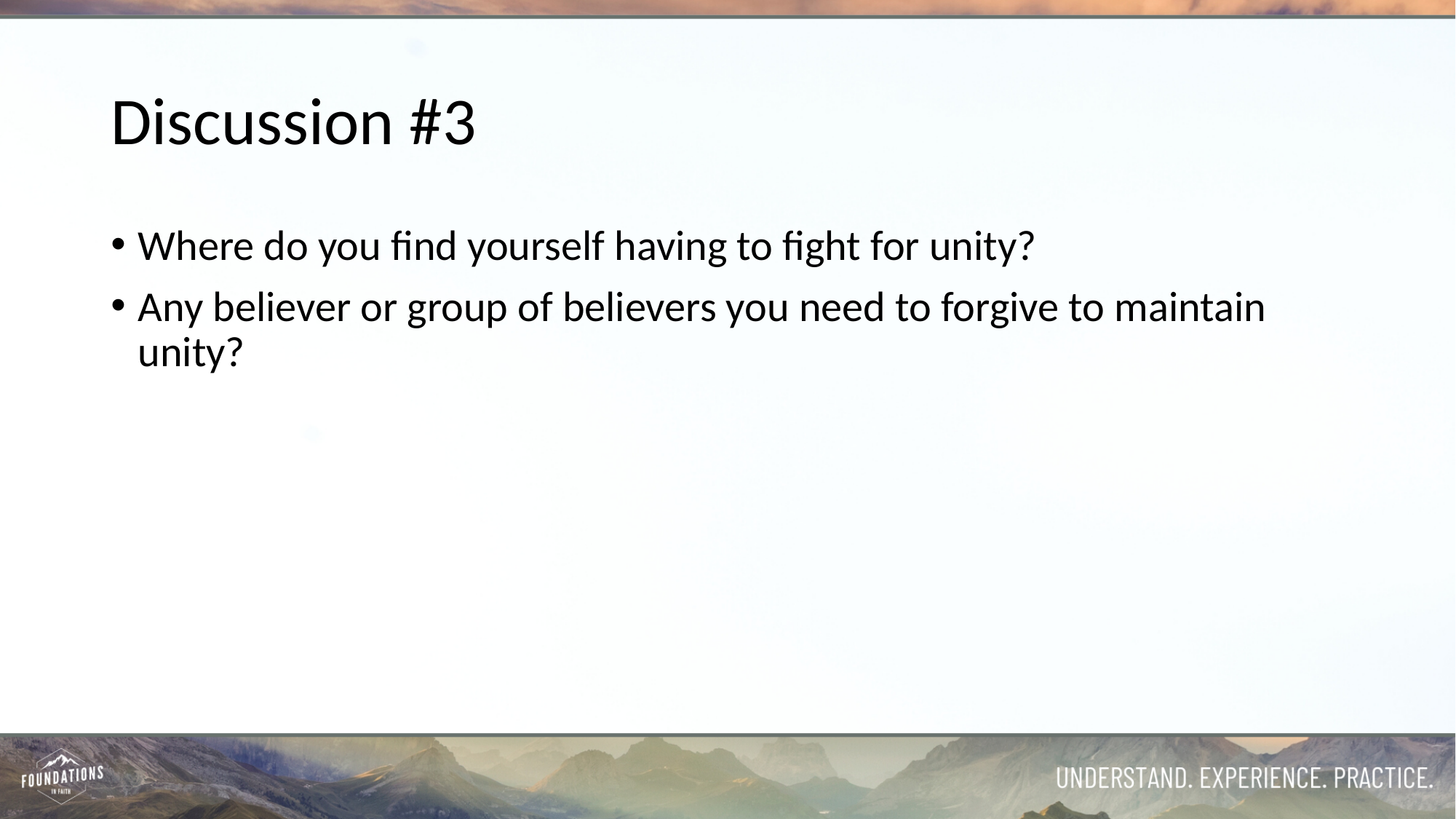

# Discussion #3
Where do you find yourself having to fight for unity?
Any believer or group of believers you need to forgive to maintain unity?